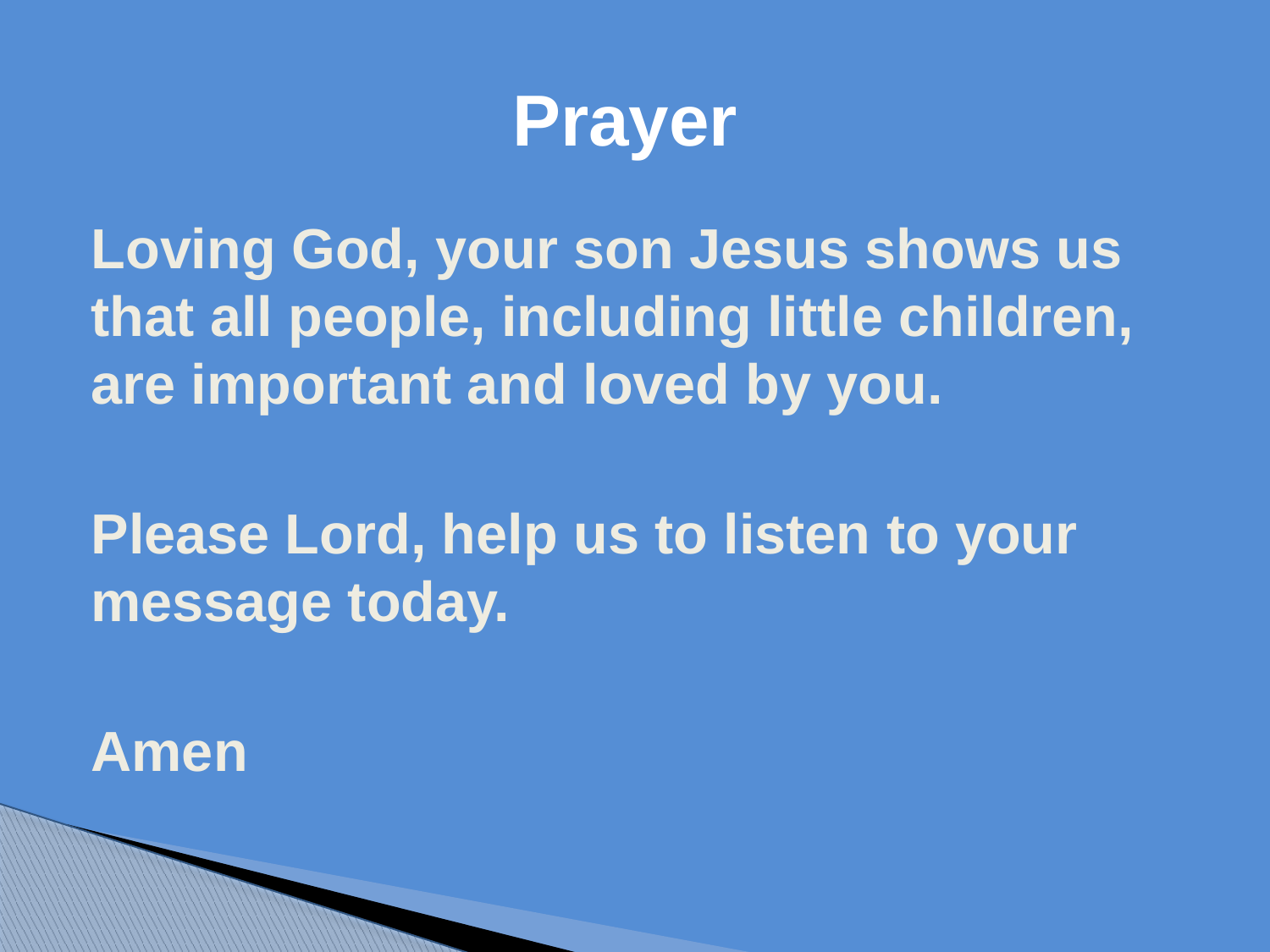

# Prayer
Loving God, your son Jesus shows us that all people, including little children, are important and loved by you.

Please Lord, help us to listen to your message today.

Amen